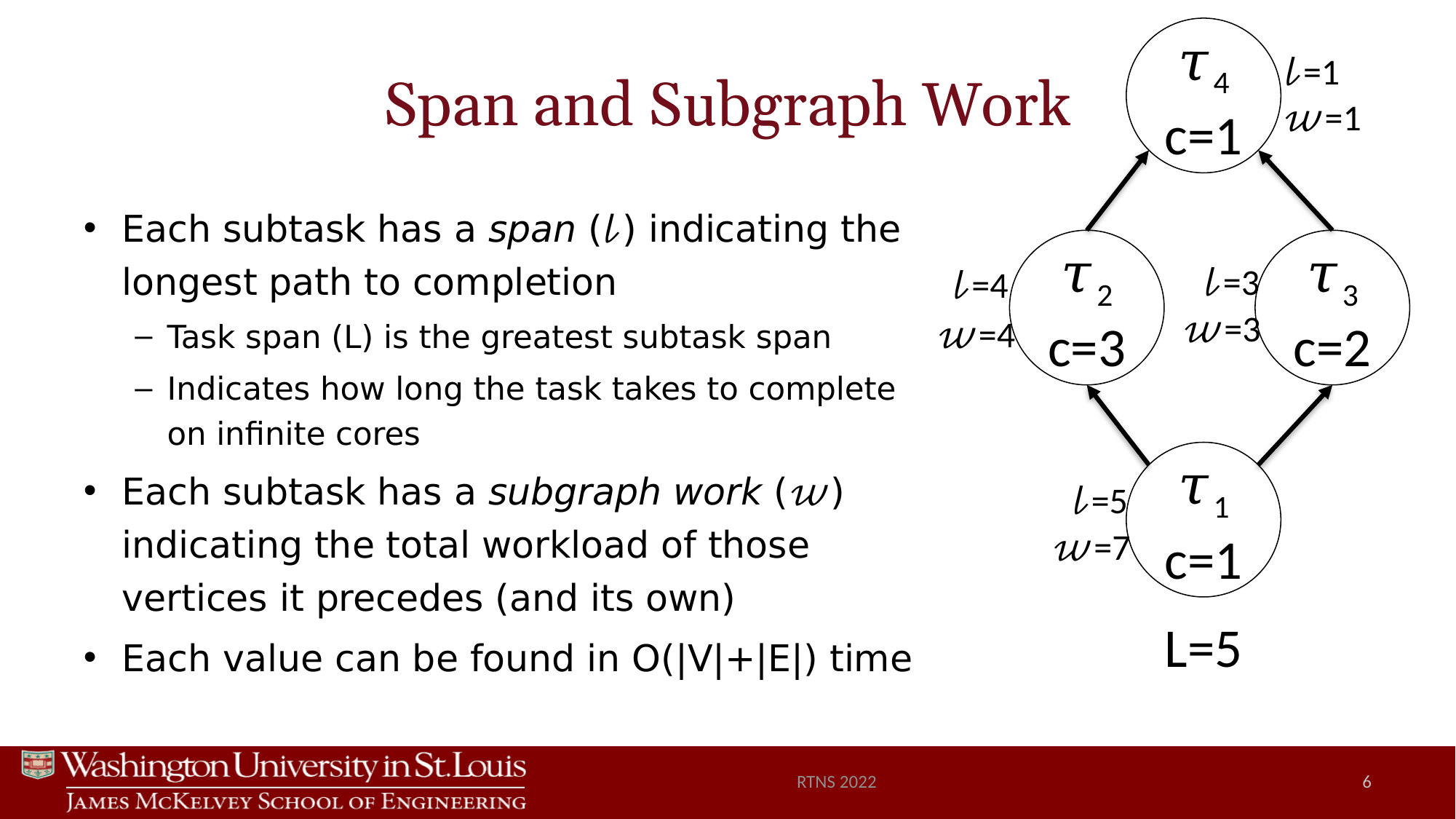

𝜏4
c=1
# Span and Subgraph Work
𝓁=1
𝓌=1
Each subtask has a span (𝓁) indicating the longest path to completion
Task span (L) is the greatest subtask span
Indicates how long the task takes to complete on infinite cores
Each subtask has a subgraph work (𝓌) indicating the total workload of those vertices it precedes (and its own)
Each value can be found in O(|V|+|E|) time
𝜏2
c=3
𝜏3
c=2
𝓁=3
𝓁=4
𝓌=3
𝓌=4
𝜏1
c=1
𝓁=5
𝓌=7
L=5
RTNS 2022
6